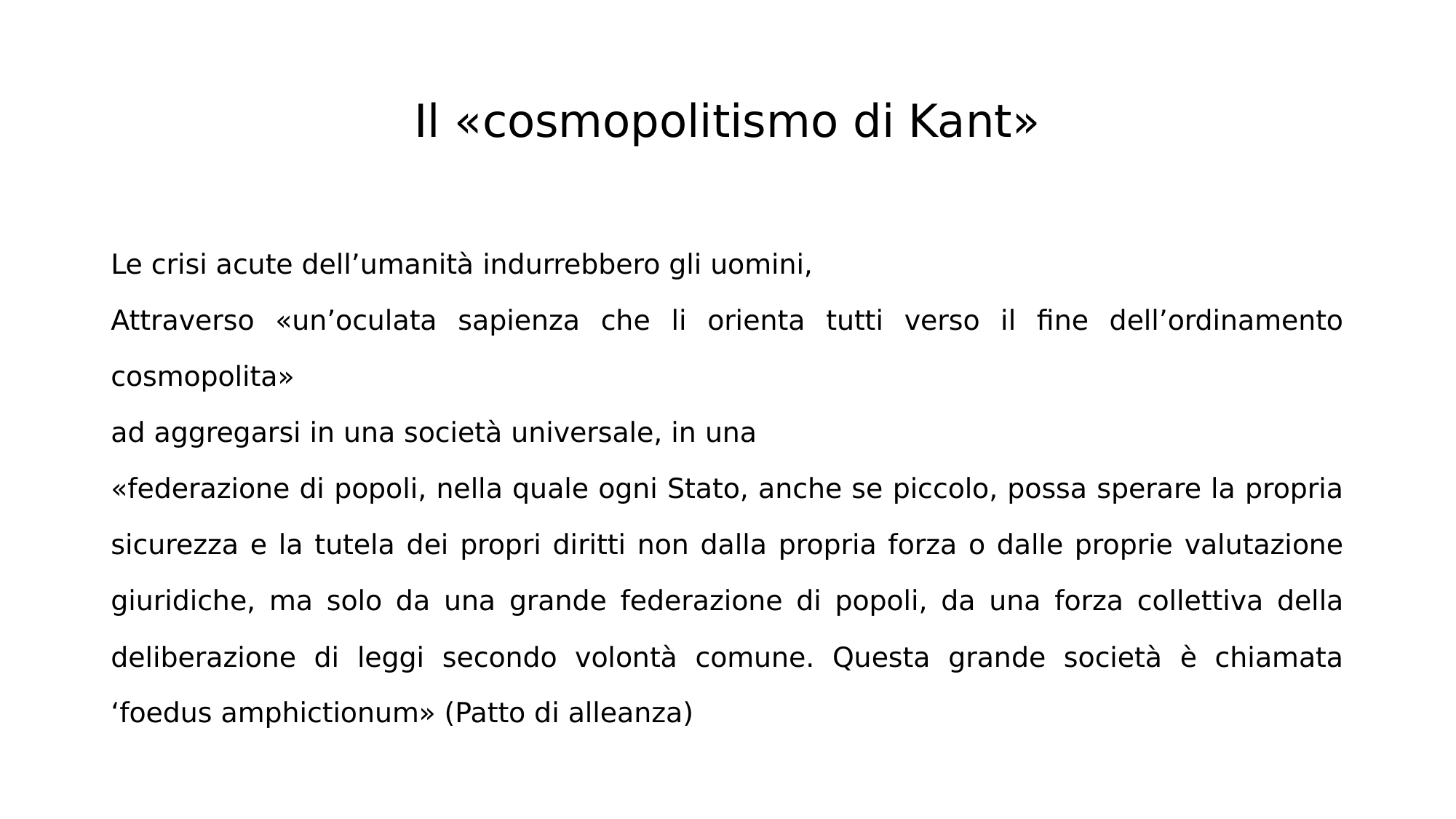

# Il «cosmopolitismo di Kant»
Le crisi acute dell’umanità indurrebbero gli uomini,
Attraverso «un’oculata sapienza che li orienta tutti verso il fine dell’ordinamento cosmopolita»
ad aggregarsi in una società universale, in una
«federazione di popoli, nella quale ogni Stato, anche se piccolo, possa sperare la propria sicurezza e la tutela dei propri diritti non dalla propria forza o dalle proprie valutazione giuridiche, ma solo da una grande federazione di popoli, da una forza collettiva della deliberazione di leggi secondo volontà comune. Questa grande società è chiamata ‘foedus amphictionum» (Patto di alleanza)